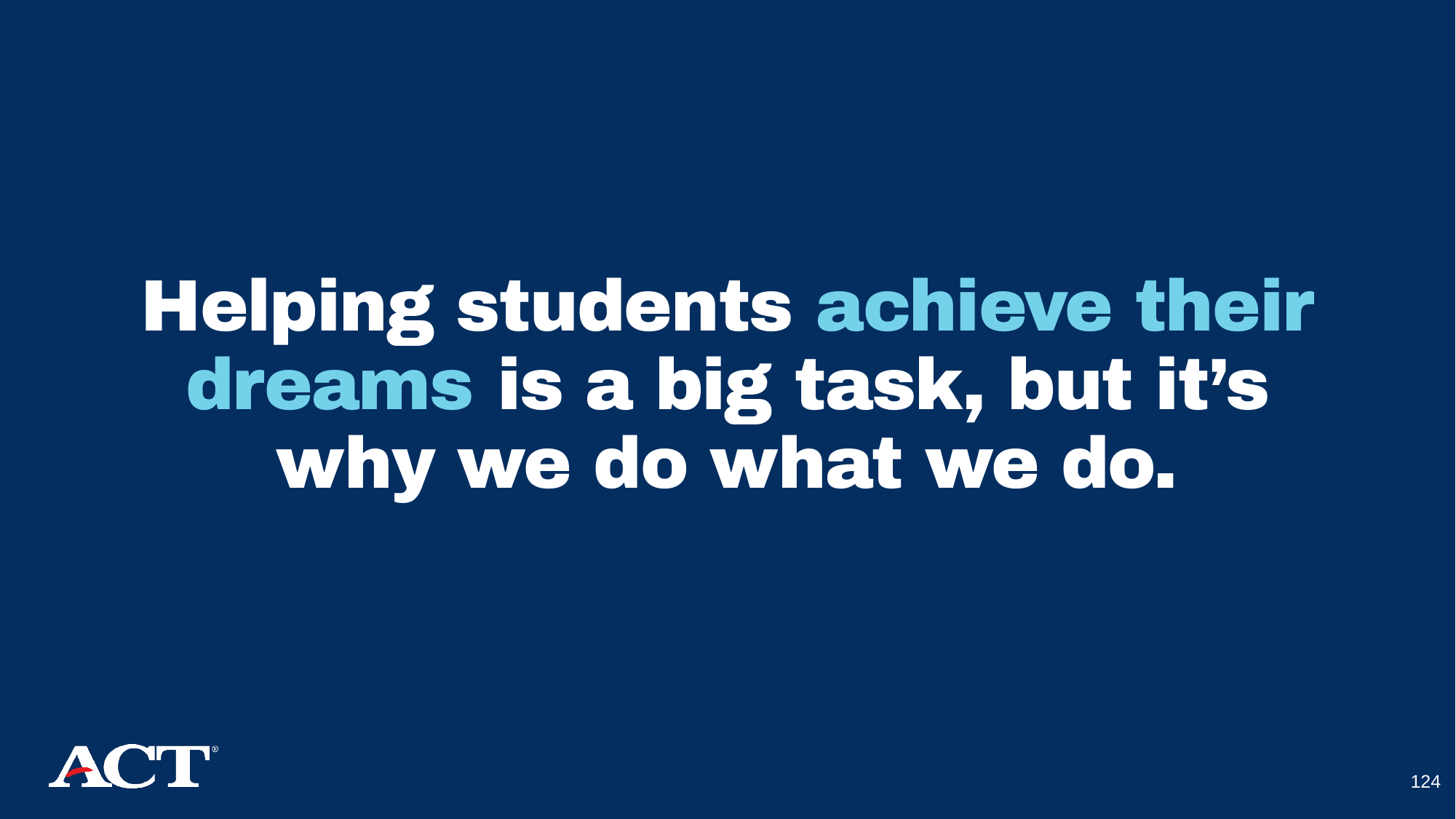

# Helping students achieve their dreams is a big task, but it’s why we do what we do.
124